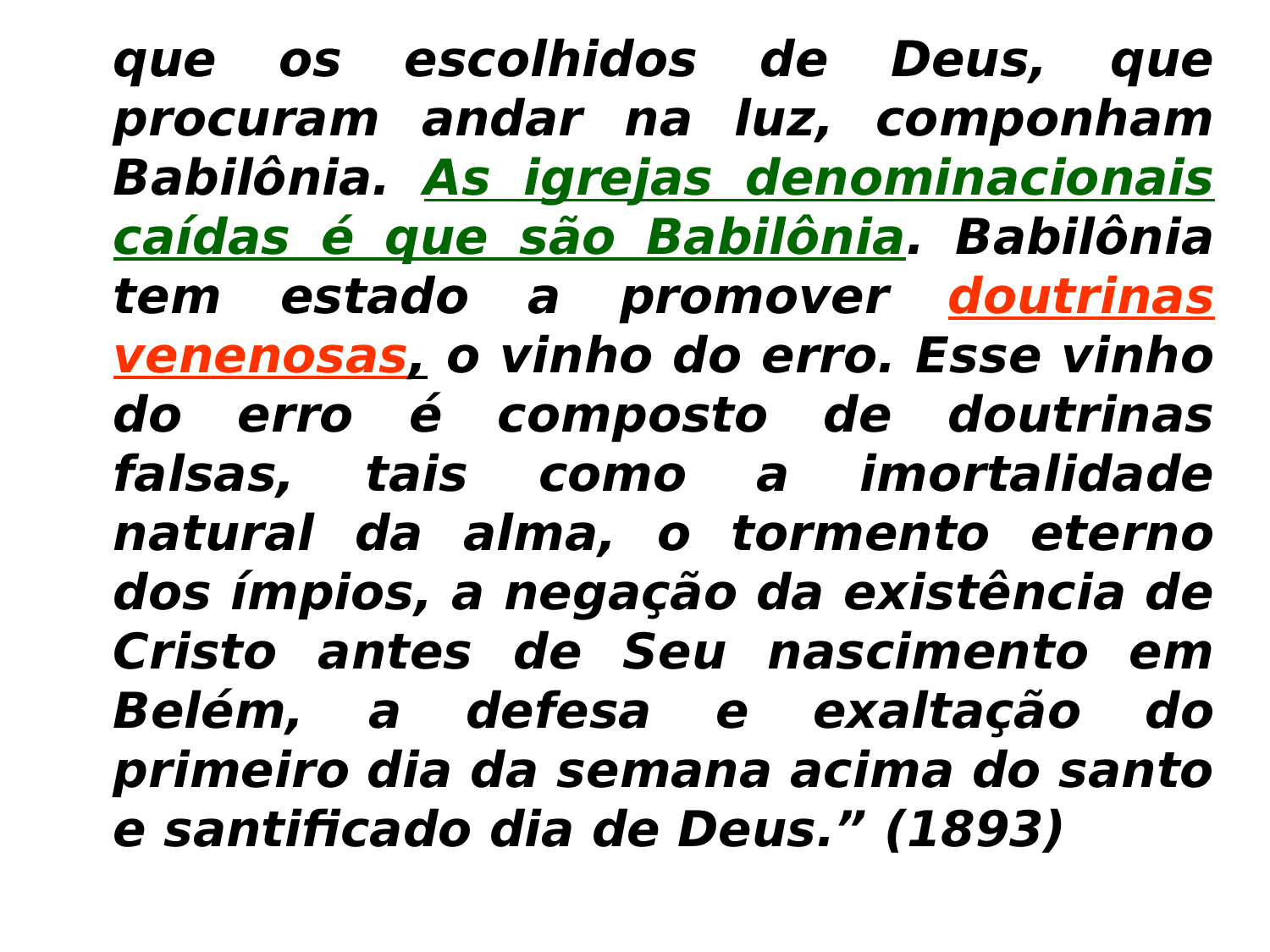

que os escolhidos de Deus, que procuram andar na luz, componham Babilônia. As igrejas denominacionais caídas é que são Babilônia. Babilônia tem estado a promover doutrinas venenosas, o vinho do erro. Esse vinho do erro é composto de doutrinas falsas, tais como a imortalidade natural da alma, o tormento eterno dos ímpios, a negação da existência de Cristo antes de Seu nascimento em Belém, a defesa e exaltação do primeiro dia da semana acima do santo e santificado dia de Deus.” (1893)